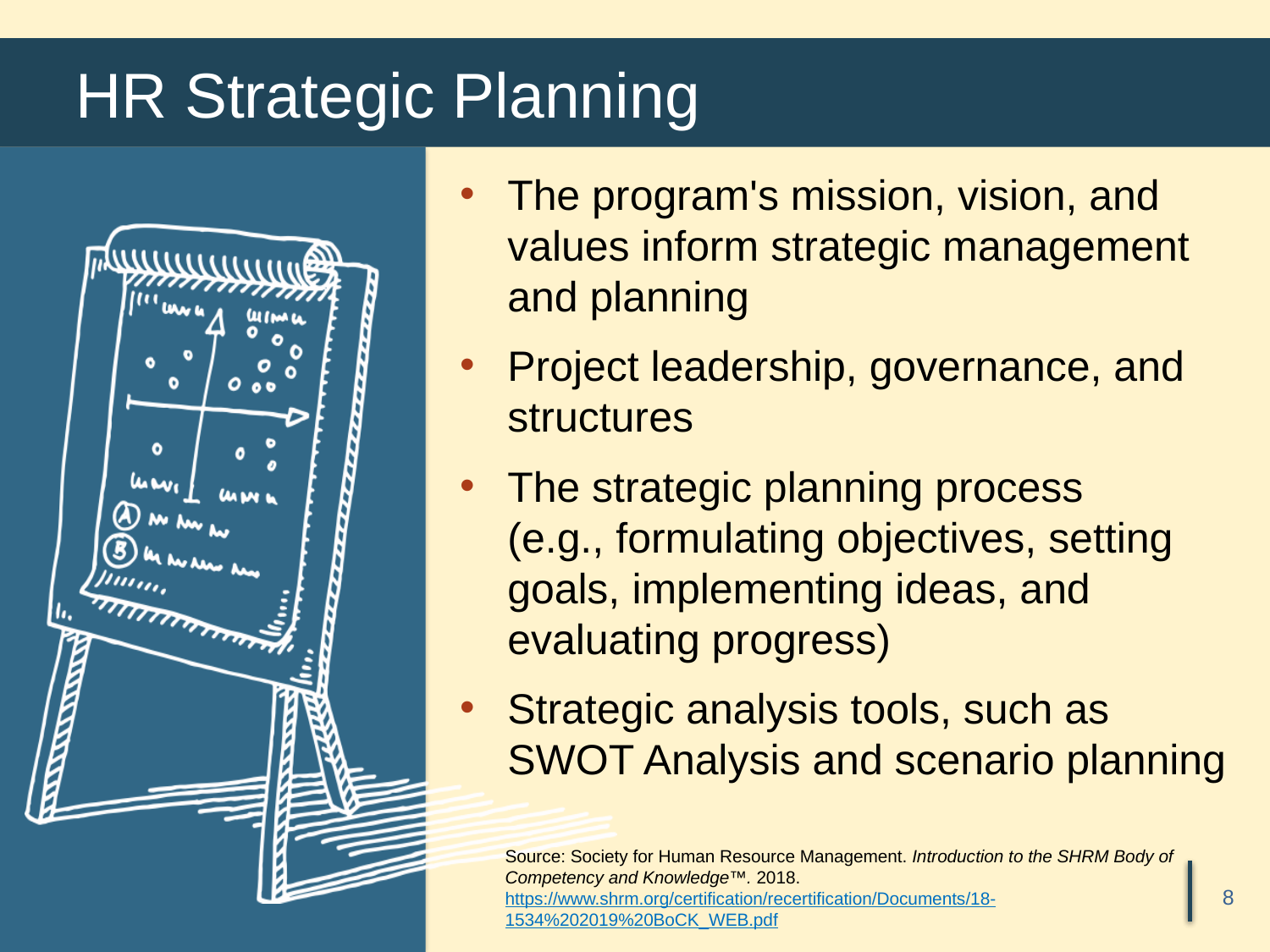

# HR Strategic Planning
The program's mission, vision, and values inform strategic management and planning
Project leadership, governance, and structures
The strategic planning process
(e.g., formulating objectives, setting goals, implementing ideas, and evaluating progress)
Strategic analysis tools, such as SWOT Analysis and scenario planning
Source: Society for Human Resource Management. Introduction to the SHRM Body of Competency and Knowledge™. 2018. https://www.shrm.org/certification/recertification/Documents/18-1534%202019%20BoCK_WEB.pdf
8